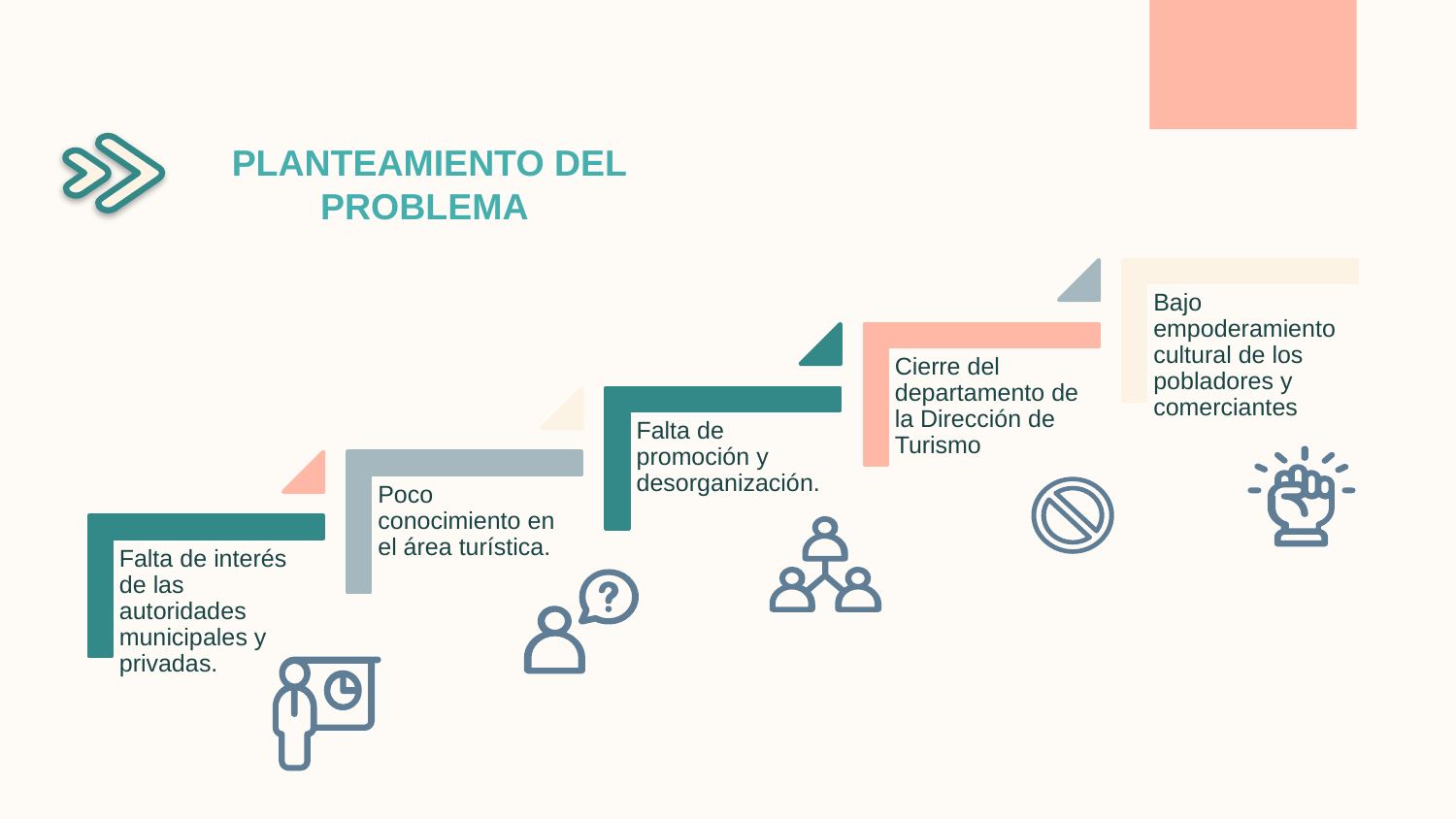

PLANTEAMIENTO DEL PROBLEMA

Falta de interés de las autoridades municipales y privadas.
Poco conocimiento en el área turística.
Falta de promoción y desorganización.
Cierre del departamento de la Dirección de Turismo
Bajo empoderamiento cultural de los pobladores y comerciantes